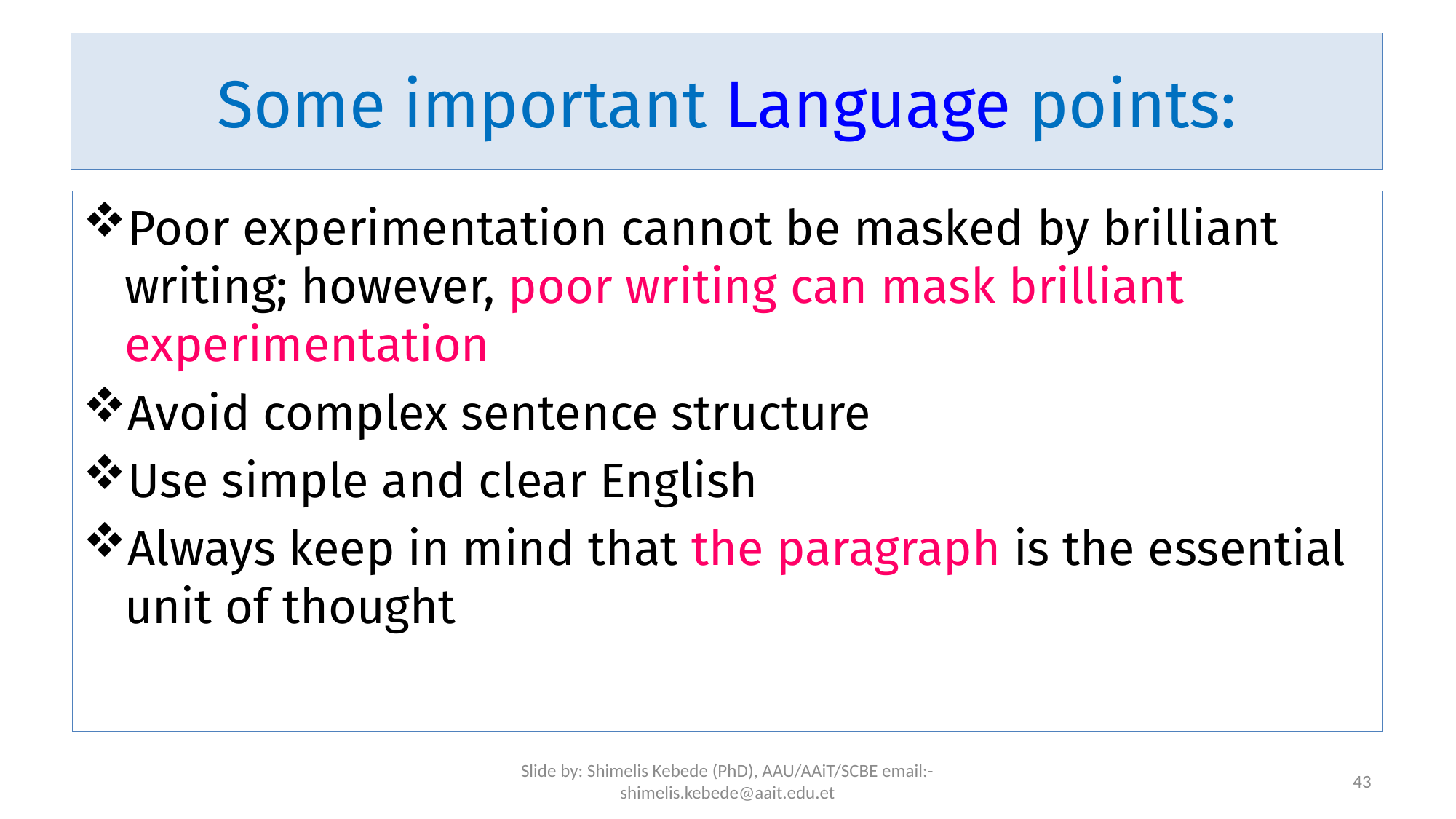

# Some important Language points:
Poor experimentation cannot be masked by brilliant writing; however, poor writing can mask brilliant experimentation
Avoid complex sentence structure
Use simple and clear English
Always keep in mind that the paragraph is the essential unit of thought

Slide by: Shimelis Kebede (PhD), AAU/AAiT/SCBE email:-shimelis.kebede@aait.edu.et
43